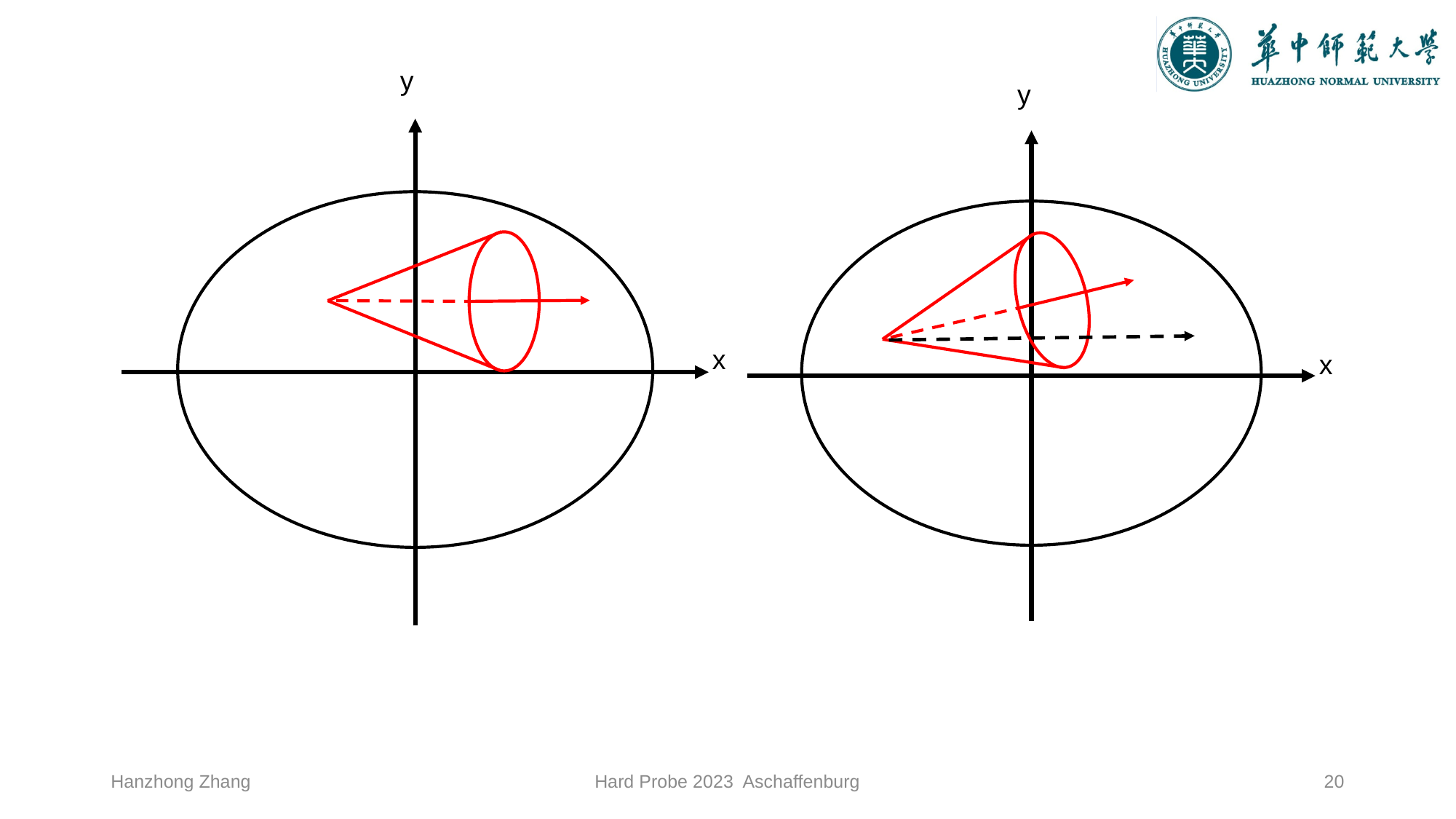

y

x
y

x

Hanzhong Zhang
Hard Probe 2023  Aschaffenburg
20